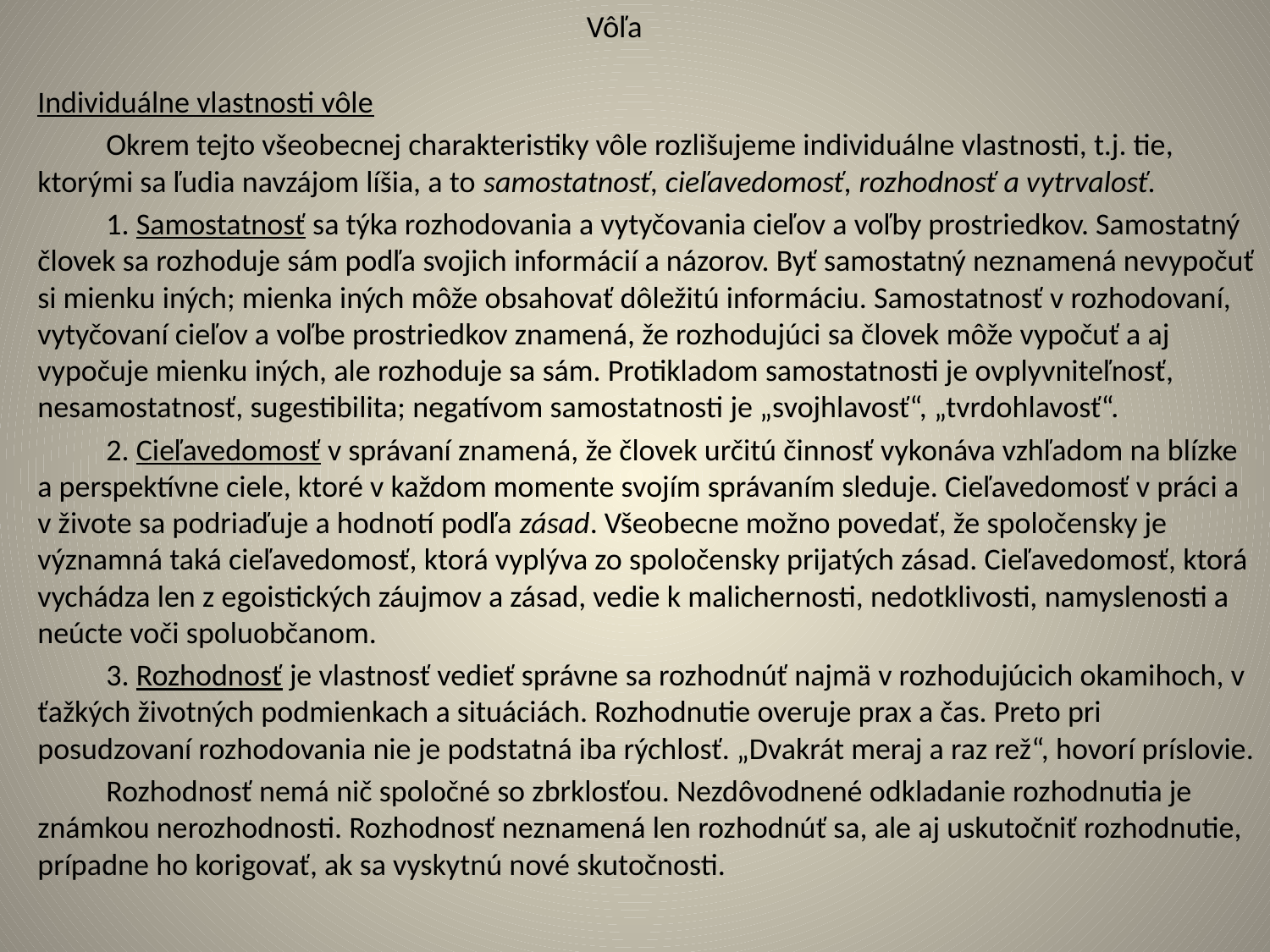

# Vôľa
Individuálne vlastnosti vôle
	Okrem tejto všeobecnej charakteristiky vôle rozlišujeme individuálne vlastnosti, t.j. tie, ktorými sa ľudia navzájom líšia, a to samostatnosť, cieľavedomosť, rozhodnosť a vytrvalosť.
	1. Samostatnosť sa týka rozhodovania a vytyčovania cieľov a voľby prostriedkov. Samostatný človek sa rozhoduje sám podľa svojich informácií a názorov. Byť samostatný neznamená nevypočuť si mienku iných; mienka iných môže obsahovať dôležitú informáciu. Samostatnosť v rozhodovaní, vytyčovaní cieľov a voľbe prostriedkov znamená, že rozhodujúci sa človek môže vypočuť a aj vypočuje mienku iných, ale rozhoduje sa sám. Protikladom samostatnosti je ovplyvniteľnosť, nesamostatnosť, sugestibilita; negatívom samostatnosti je „svojhlavosť“, „tvrdohlavosť“.
	2. Cieľavedomosť v správaní znamená, že človek určitú činnosť vykonáva vzhľadom na blízke a perspektívne ciele, ktoré v každom momente svojím správaním sleduje. Cieľavedomosť v práci a v živote sa podriaďuje a hodnotí podľa zásad. Všeobecne možno povedať, že spoločensky je významná taká cieľavedomosť, ktorá vyplýva zo spoločensky prijatých zásad. Cieľavedomosť, ktorá vychádza len z egoistických záujmov a zásad, vedie k malichernosti, nedotklivosti, namyslenosti a neúcte voči spoluobčanom.
	3. Rozhodnosť je vlastnosť vedieť správne sa rozhodnúť najmä v rozhodujúcich okamihoch, v ťažkých životných podmienkach a situáciách. Rozhodnutie overuje prax a čas. Preto pri posudzovaní rozhodovania nie je podstatná iba rýchlosť. „Dvakrát meraj a raz rež“, hovorí príslovie.
	Rozhodnosť nemá nič spoločné so zbrklosťou. Nezdôvodnené odkladanie rozhodnutia je známkou nerozhodnosti. Rozhodnosť neznamená len rozhodnúť sa, ale aj uskutočniť rozhodnutie, prípadne ho korigovať, ak sa vyskytnú nové skutočnosti.